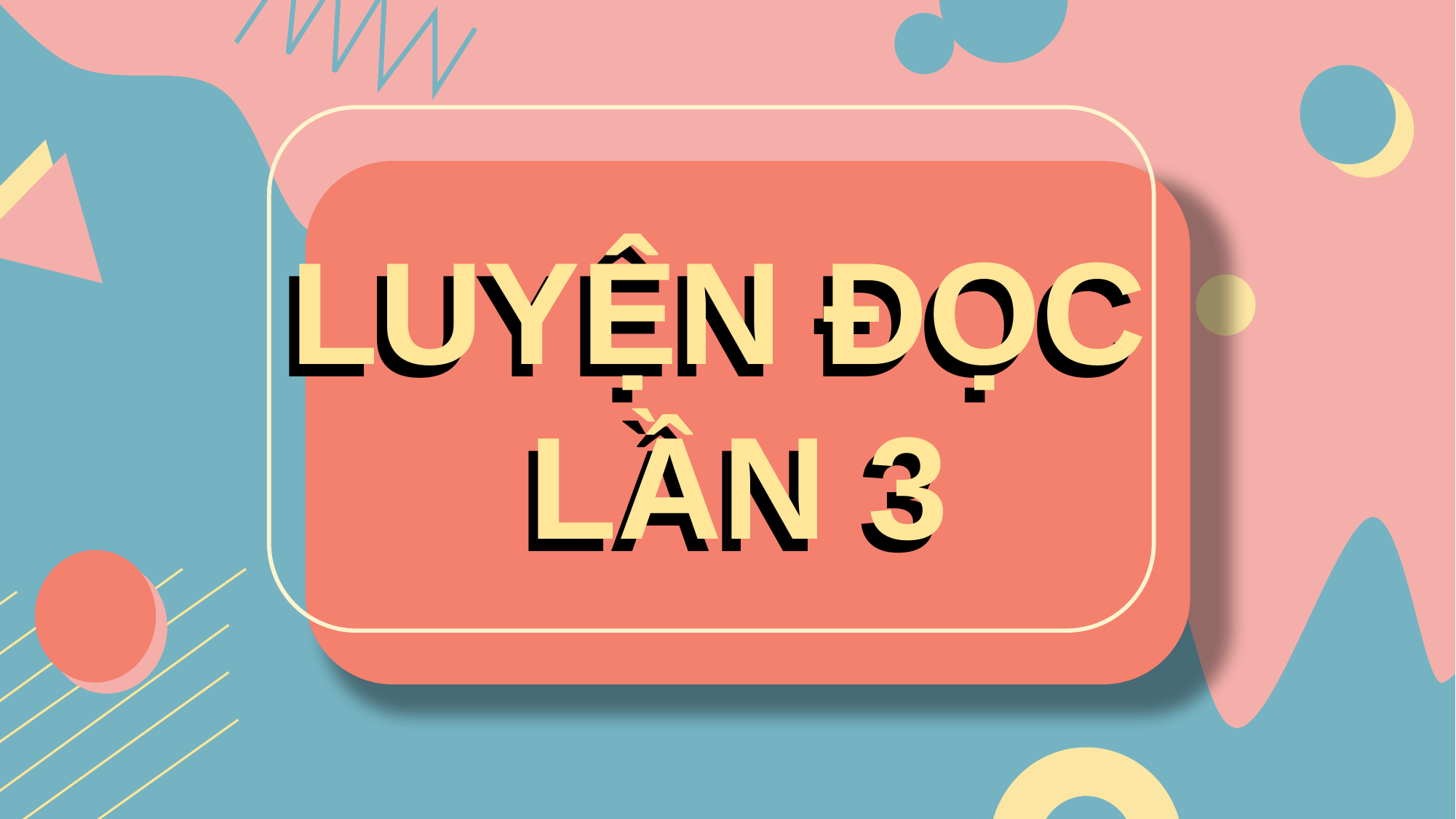

LUYỆN ĐỌC
LẦN 3
LUYỆN ĐỌC
LẦN 3